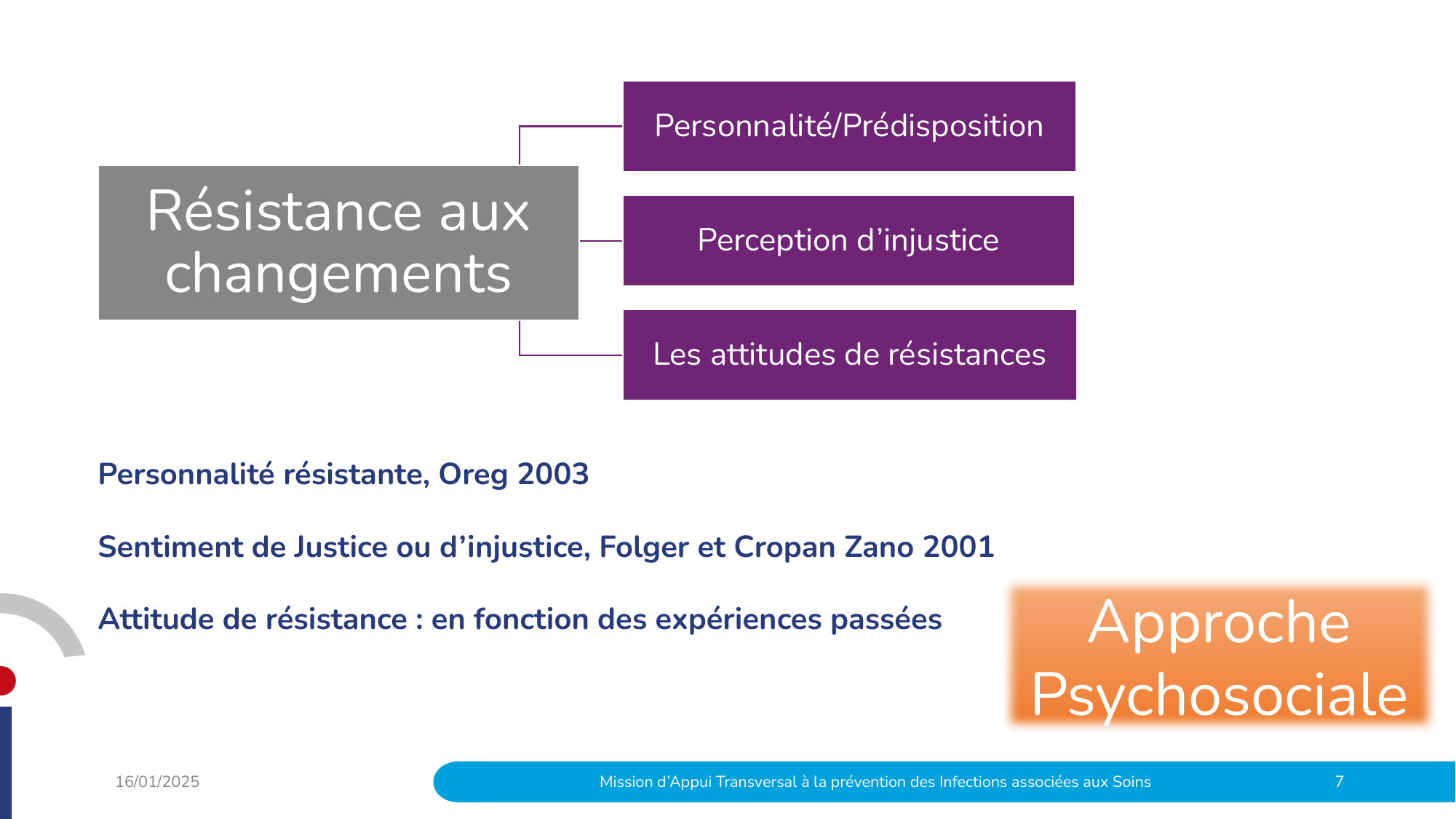

Résistance aux changements
Personnalité/Prédisposition
Perception d’injustice
Les attitudes de résistances
Personnalité résistante, Oreg 2003

Sentiment de Justice ou d’injustice, Folger et Cropan Zano 2001

Attitude de résistance : en fonction des expériences passées
Approche Psychosociale
16/01/2025
Mission d’Appui Transversal à la prévention des Infections associées aux Soins
7